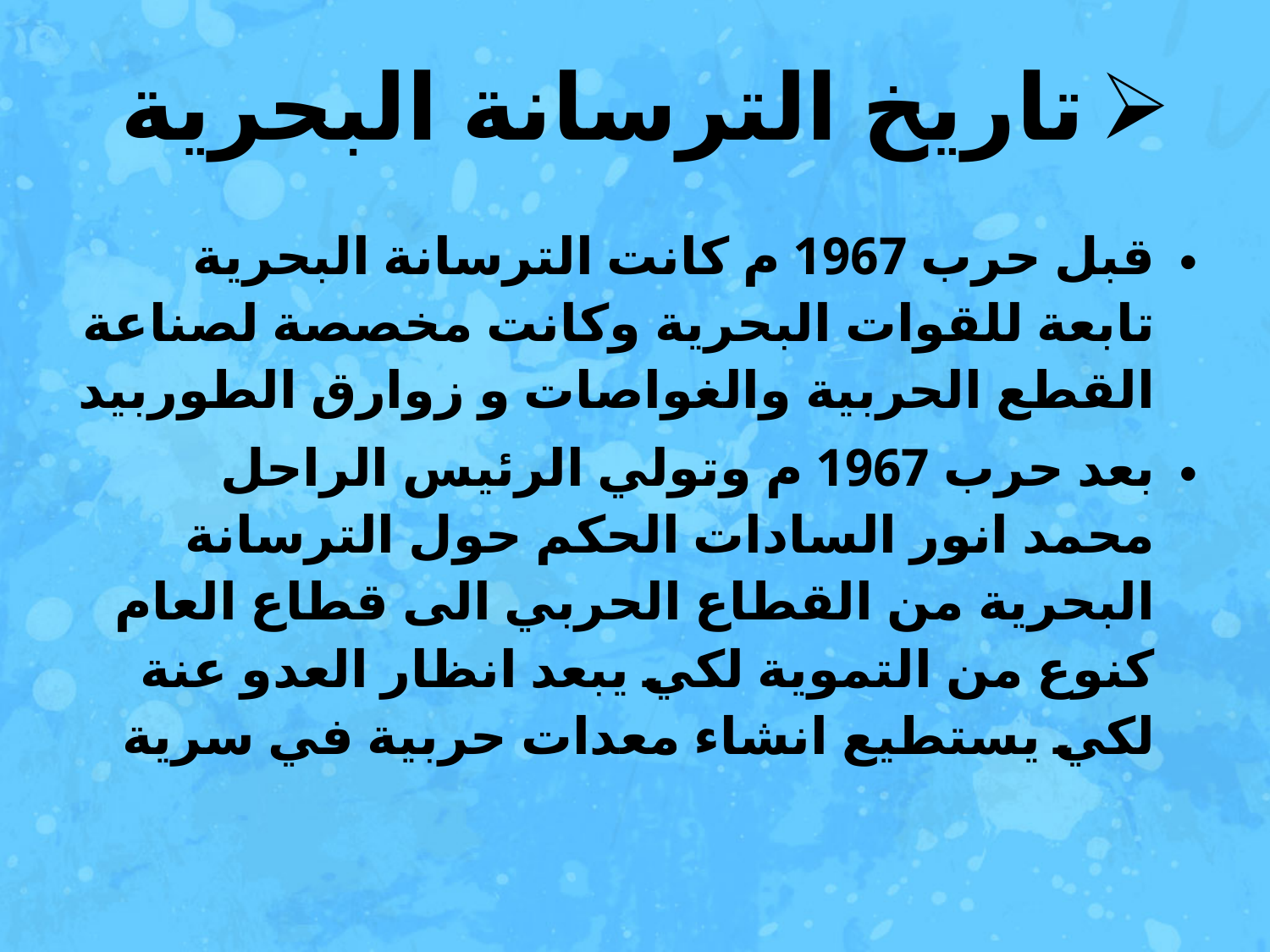

# تاريخ الترسانة البحرية
قبل حرب 1967 م كانت الترسانة البحرية تابعة للقوات البحرية وكانت مخصصة لصناعة القطع الحربية والغواصات و زوارق الطوربيد
بعد حرب 1967 م وتولي الرئيس الراحل محمد انور السادات الحكم حول الترسانة البحرية من القطاع الحربي الى قطاع العام كنوع من التموية لكي يبعد انظار العدو عنة لكي يستطيع انشاء معدات حربية في سرية